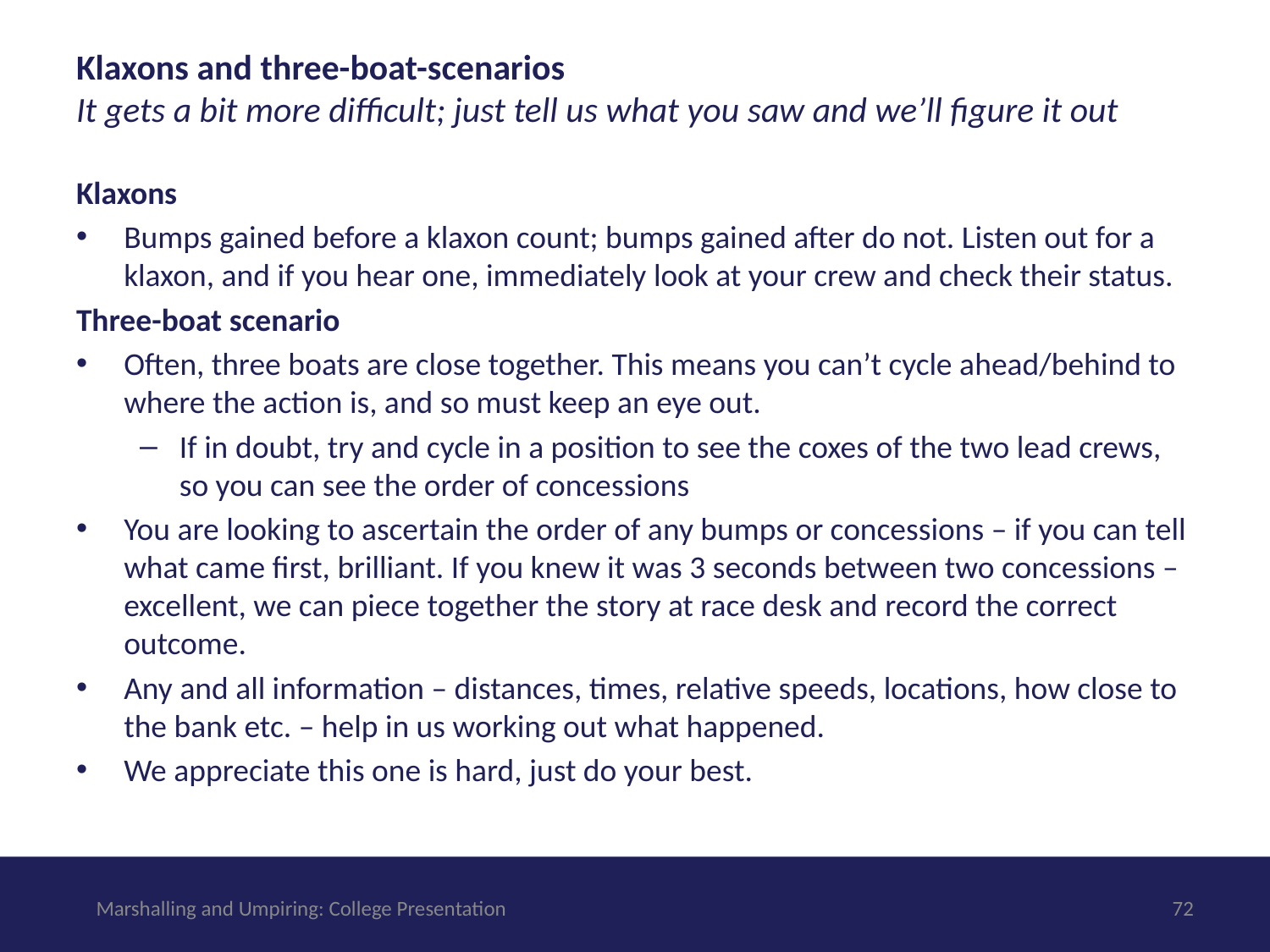

# Klaxons and three-boat-scenarios It gets a bit more difficult; just tell us what you saw and we’ll figure it out
Klaxons
Bumps gained before a klaxon count; bumps gained after do not. Listen out for a klaxon, and if you hear one, immediately look at your crew and check their status.
Three-boat scenario
Often, three boats are close together. This means you can’t cycle ahead/behind to where the action is, and so must keep an eye out.
If in doubt, try and cycle in a position to see the coxes of the two lead crews, so you can see the order of concessions
You are looking to ascertain the order of any bumps or concessions – if you can tell what came first, brilliant. If you knew it was 3 seconds between two concessions – excellent, we can piece together the story at race desk and record the correct outcome.
Any and all information – distances, times, relative speeds, locations, how close to the bank etc. – help in us working out what happened.
We appreciate this one is hard, just do your best.

Marshalling and Umpiring: College Presentation
72